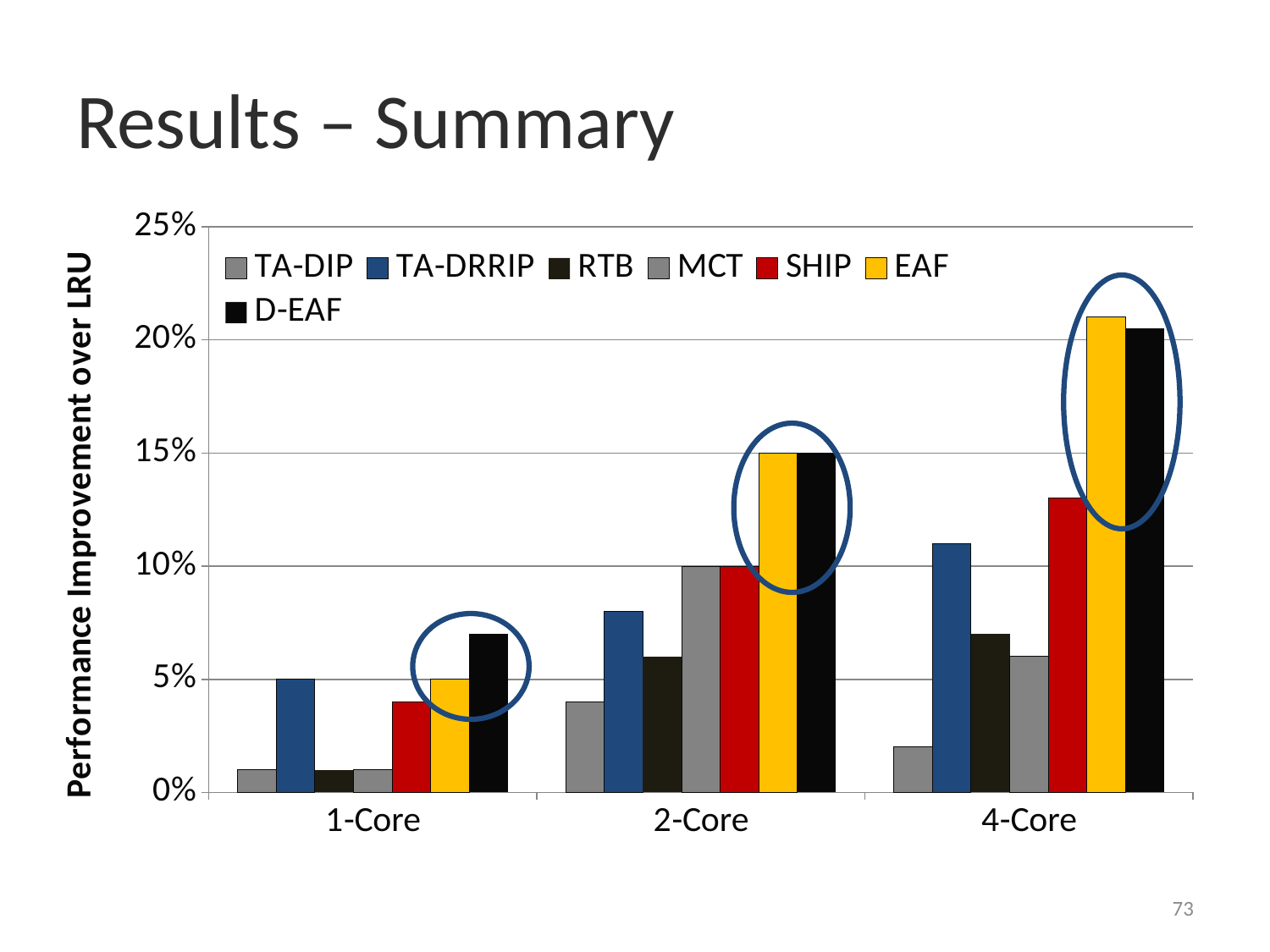

# Results – Summary

### Chart

| Category | TA-DIP | TA-DRRIP | RTB | MCT | SHIP | EAF | D-EAF |
|---|---|---|---|---|---|---|---|
| 1-Core | 0.010000000000000002 | 0.05000000000000011 | 0.010000000000000002 | 0.010000000000000002 | 0.040000000000000105 | 0.05000000000000011 | 0.07 |
| 2-Core | 0.040000000000000105 | 0.08000000000000011 | 0.06000000000000011 | 0.1 | 0.1 | 0.15000000000000002 | 0.15000000000000002 |
| 4-Core | 0.020000000000000004 | 0.11000000000000001 | 0.07 | 0.06000000000000011 | 0.13 | 0.21000000000000002 | 0.20500000000000002 |

73